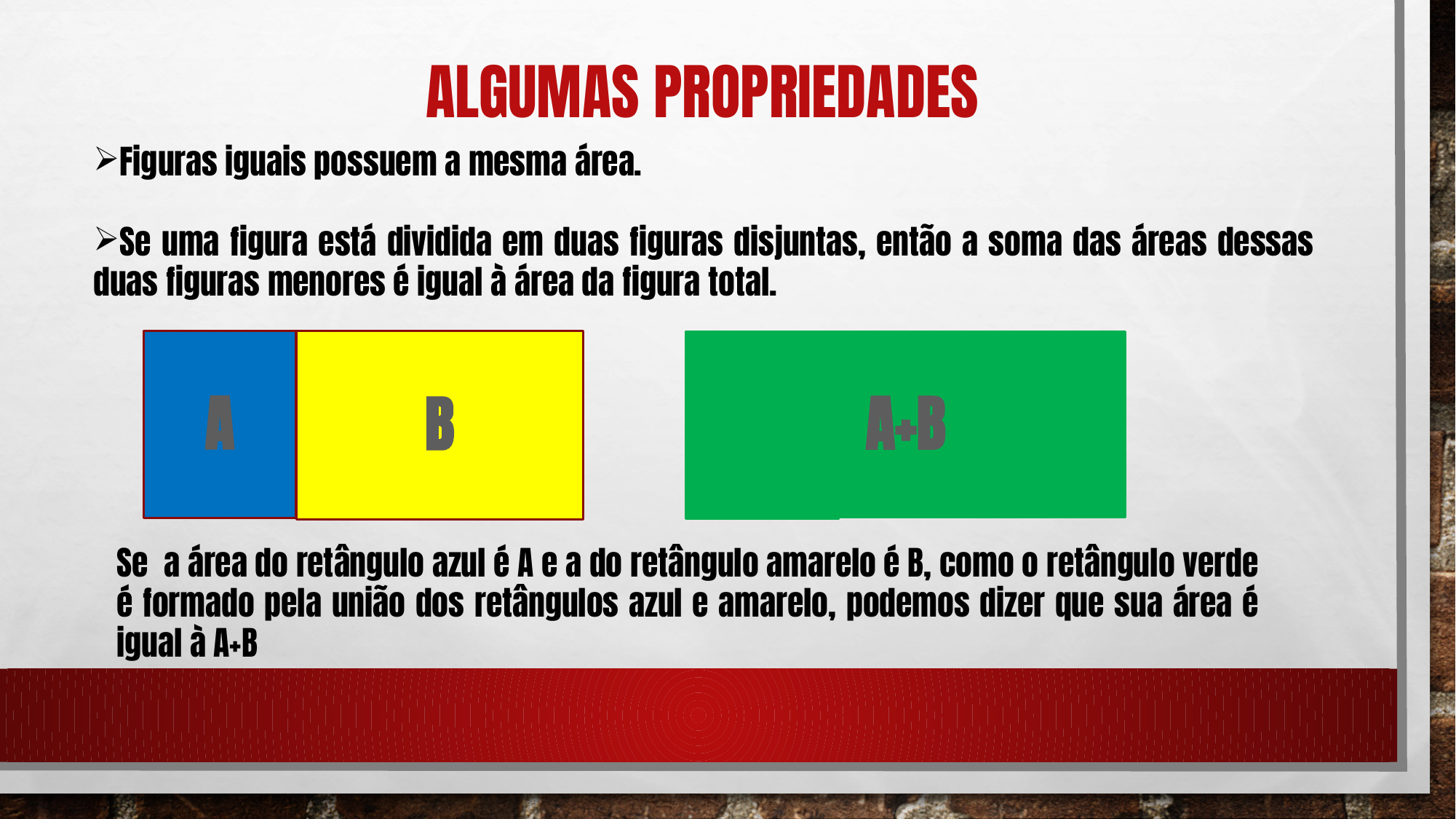

# Algumas propriedades
Figuras iguais possuem a mesma área.

Se uma figura está dividida em duas figuras disjuntas, então a soma das áreas dessas duas figuras menores é igual à área da figura total.
A
B

A+B
Se  a área do retângulo azul é A e a do retângulo amarelo é B, como o retângulo verde é formado pela união dos retângulos azul e amarelo, podemos dizer que sua área é igual à A+B